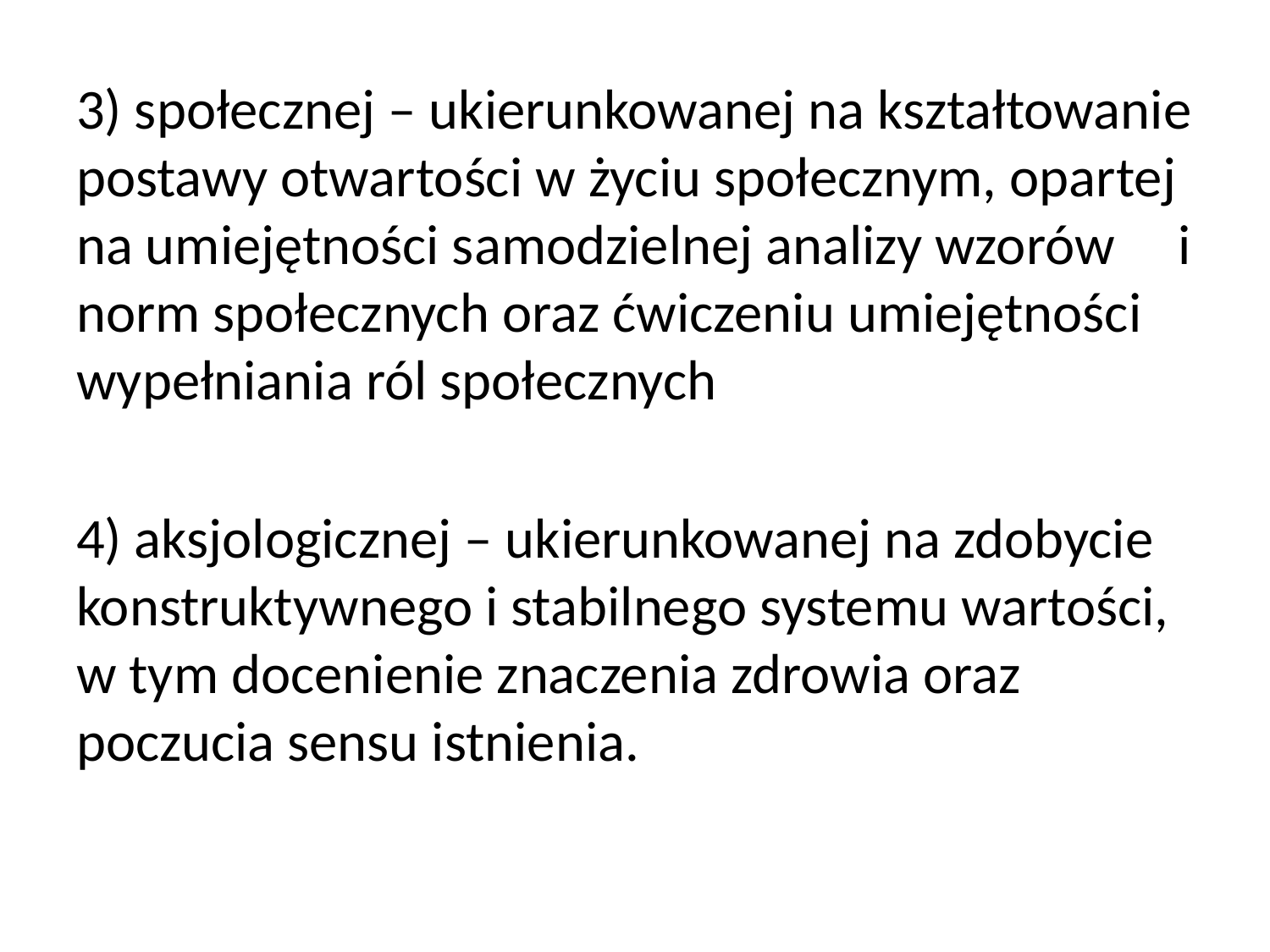

3) społecznej – ukierunkowanej na kształtowanie postawy otwartości w życiu społecznym, opartej na umiejętności samodzielnej analizy wzorów     i norm społecznych oraz ćwiczeniu umiejętności wypełniania ról społecznych

4) aksjologicznej – ukierunkowanej na zdobycie konstruktywnego i stabilnego systemu wartości, w tym docenienie znaczenia zdrowia oraz poczucia sensu istnienia.